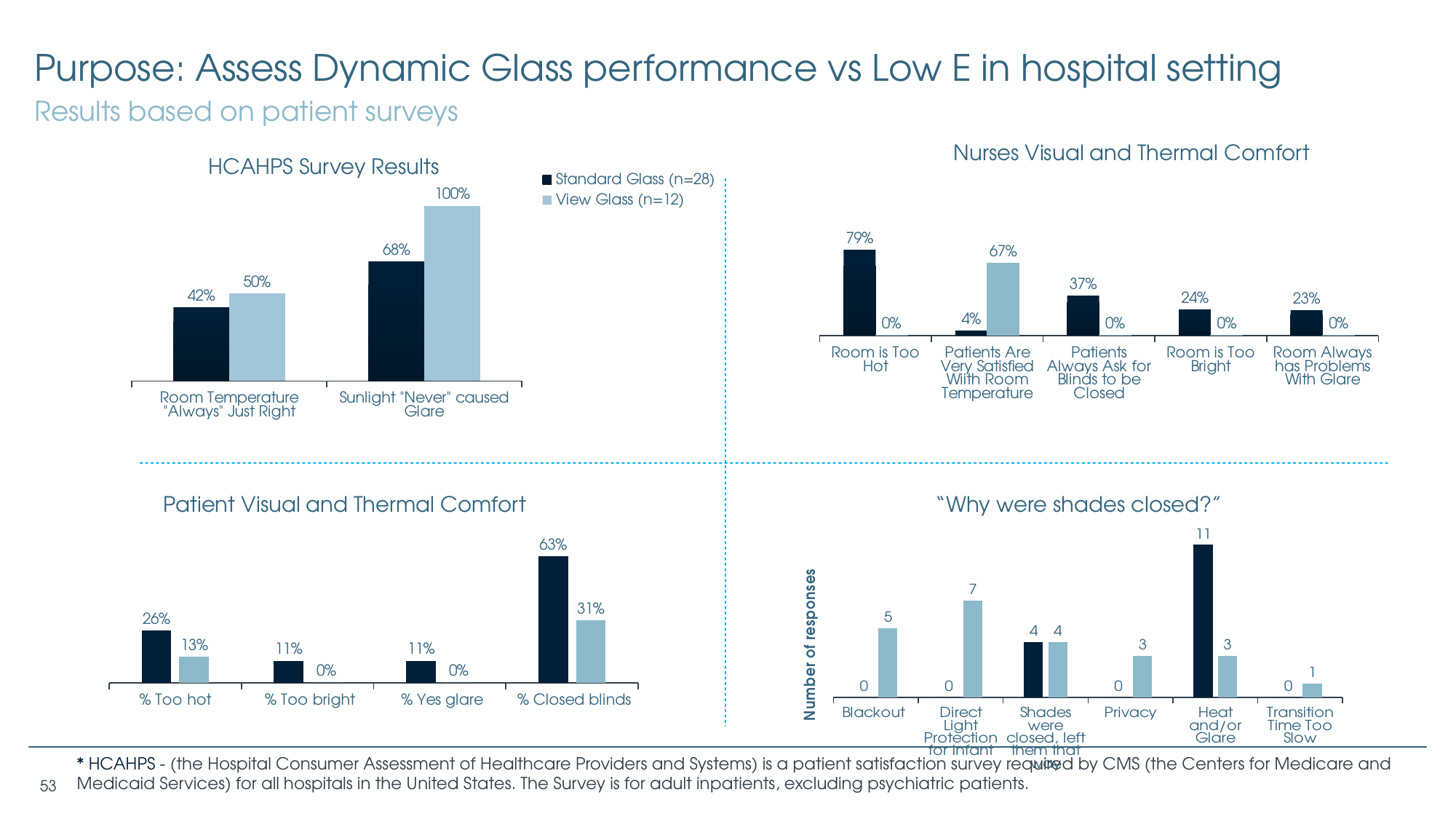

# Purpose: Assess Dynamic Glass performance vs Low E in hospital setting
Results based on patient surveys
Nurses Visual and Thermal Comfort
HCAHPS Survey Results

### Chart

| Category | Standard Glass (n=28) | View Glass (n=12) |
|---|---|---|
| Room Temperature "Always" Just Right | 0.42 | 0.5 |
| Sunlight "Never" caused Glare | 0.68 | 1.0 |

### Chart

| Category | Pre (In West Facing Patient Rooms) n=29 | Post (In Test Rooms 211 & 213 with View Glass) n=6 |
|---|---|---|
| Room is Too Hot | 0.79 | 0.0 |
| Patients Are Very Satisfied Wiith Room Temperature | 0.04 | 0.67 |
| Patients Always Ask for Blinds to be Closed | 0.37 | 0.0 |
| Room is Too Bright | 0.24 | 0.0 |
| Room Always has Problems With Glare | 0.23 | 0.0 |

### Chart

| Category |  |  |
|---|---|---|
| % Too hot | 0.26 | 0.13 |
|  % Too bright | 0.11 | 0.0 |
|  % Yes glare | 0.11 | 0.0 |
|  % Closed blinds | 0.63 | 0.31 |
Patient Visual and Thermal Comfort
“Why were shades closed?”

### Chart

| Category |  |  |
|---|---|---|
|  | 0.0 | 5.0 |
|  | 0.0 | 7.0 |
|  | 4.0 | 4.0 |
|  | 0.0 | 3.0 |
|  | 11.0 | 3.0 |
|  | 0.0 | 1.0 |
* HCAHPS - (the Hospital Consumer Assessment of Healthcare Providers and Systems) is a patient satisfaction survey required by CMS (the Centers for Medicare and Medicaid Services) for all hospitals in the United States. The Survey is for adult inpatients, excluding psychiatric patients.
53
53